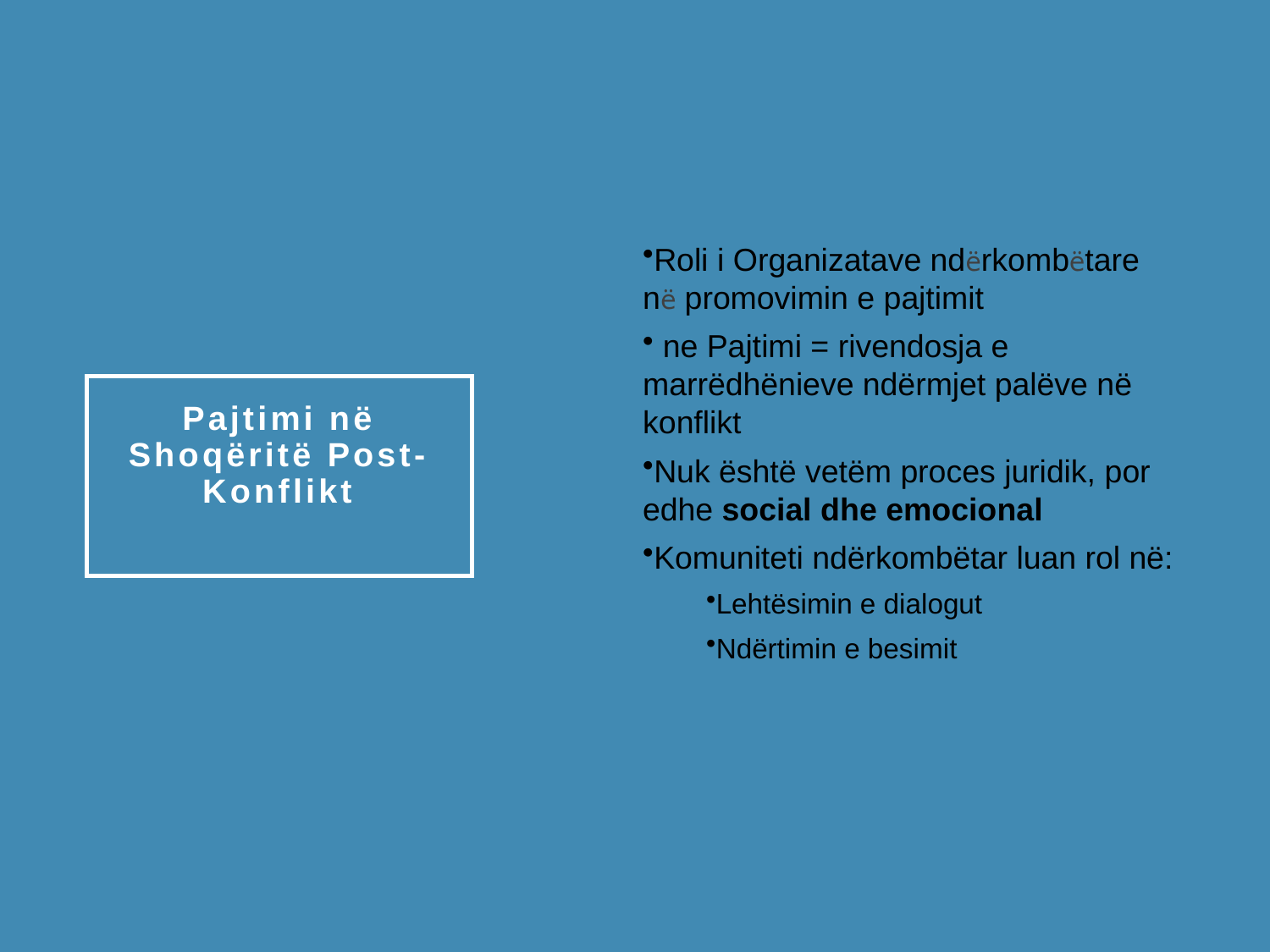

Roli i Organizatave ndërkombëtare në promovimin e pajtimit
 ne Pajtimi = rivendosja e marrëdhënieve ndërmjet palëve në konflikt
Nuk është vetëm proces juridik, por edhe social dhe emocional
Komuniteti ndërkombëtar luan rol në:
Lehtësimin e dialogut
Ndërtimin e besimit

# Pajtimi në Shoqëritë Post-Konflikt